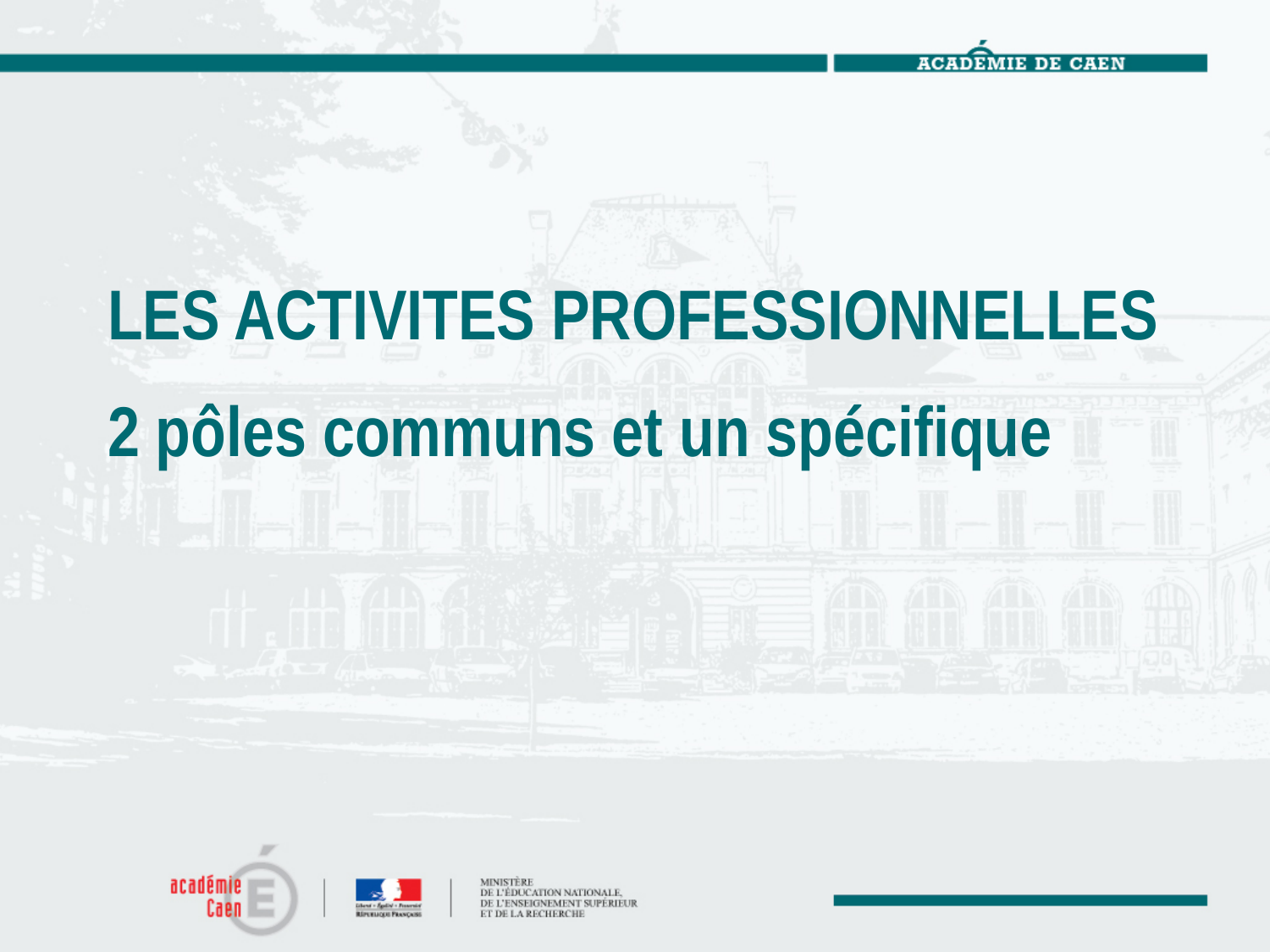

LES ACTIVITES PROFESSIONNELLES

2 pôles communs et un spécifique